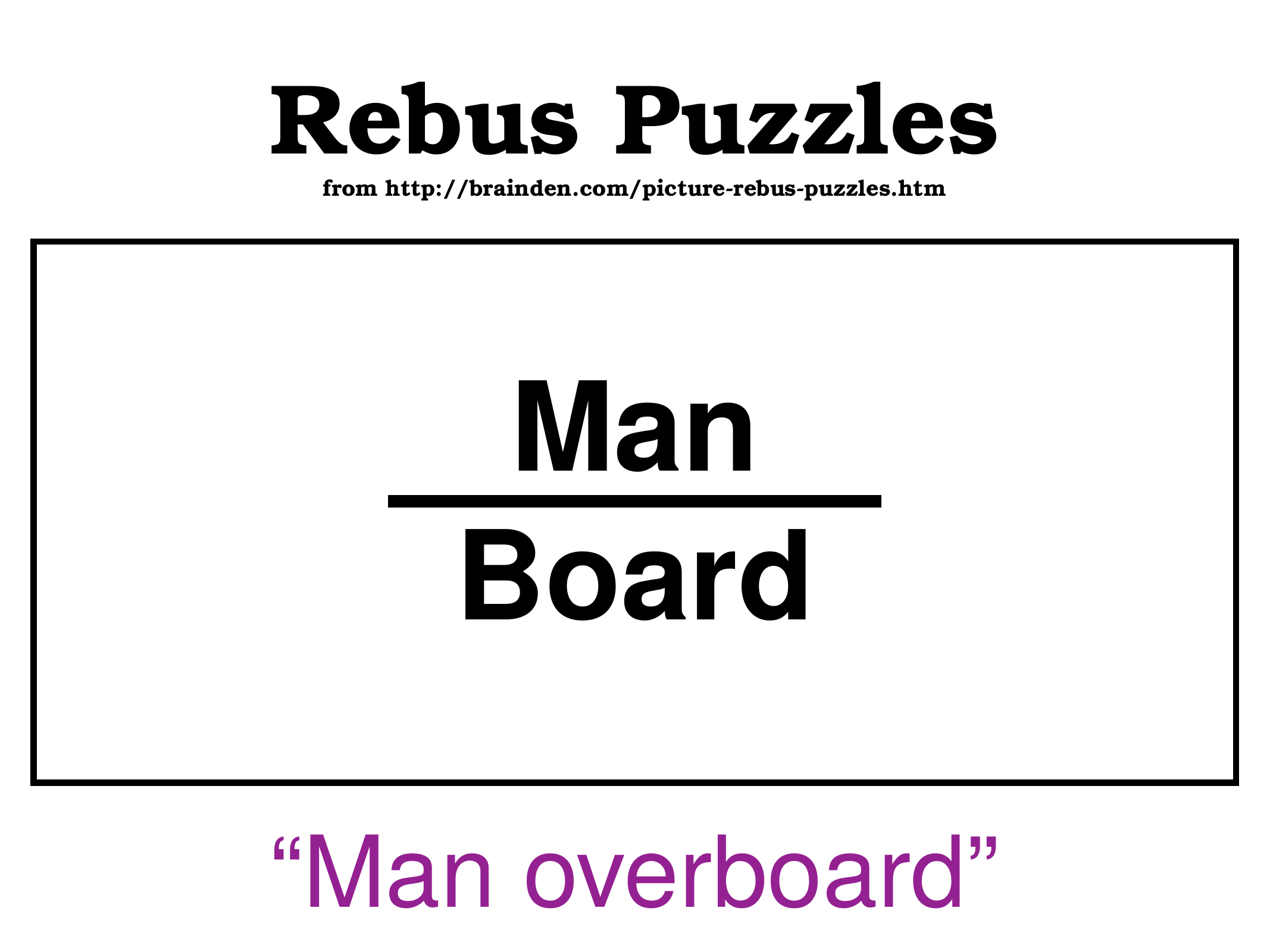

# Rebus Puzzles
from http://brainden.com/picture-rebus-puzzles.htm

Man
Board

“Man overboard”